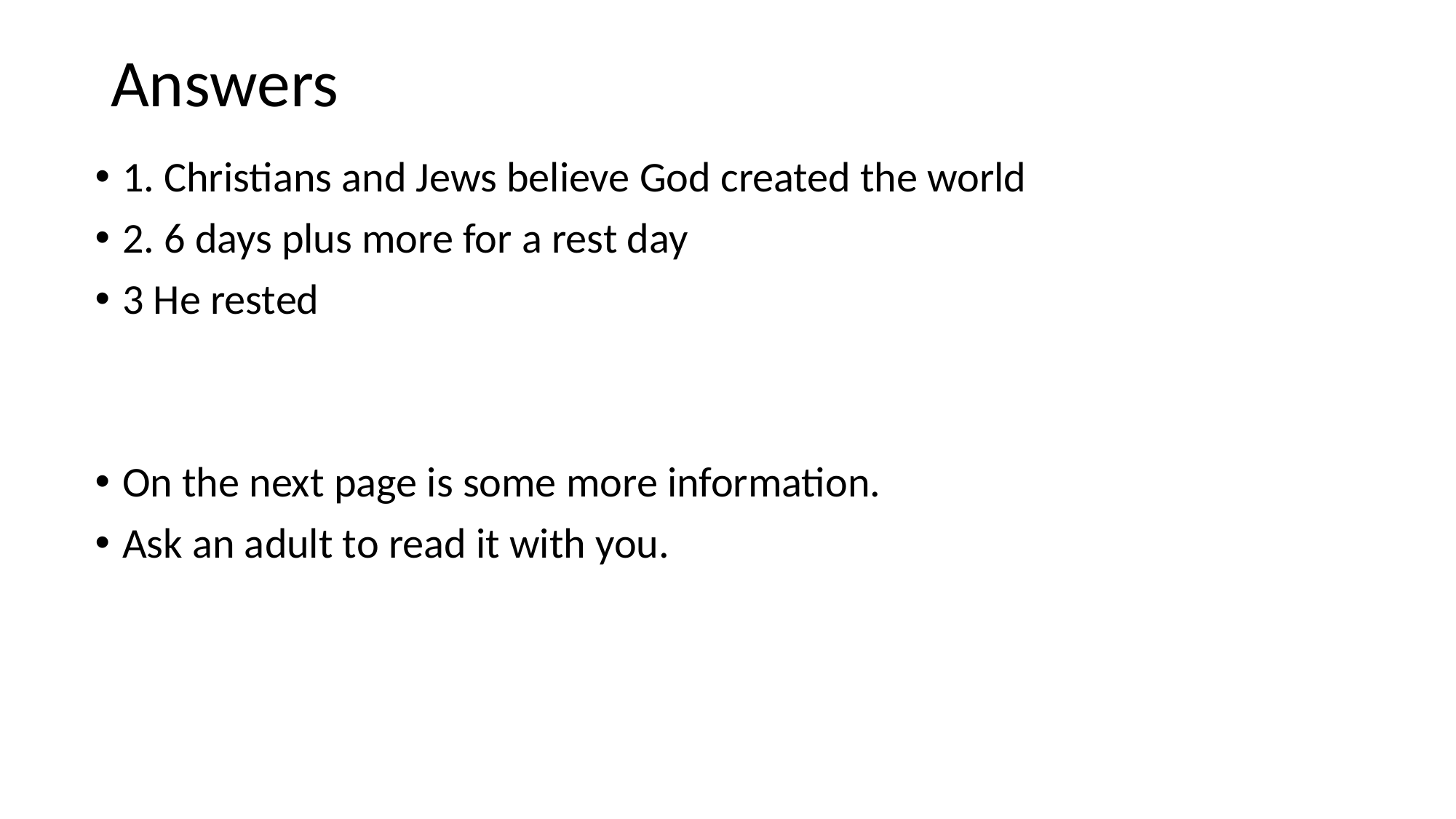

Answers
1. Christians and Jews believe God created the world
2. 6 days plus more for a rest day
3 He rested

On the next page is some more information.
Ask an adult to read it with you.